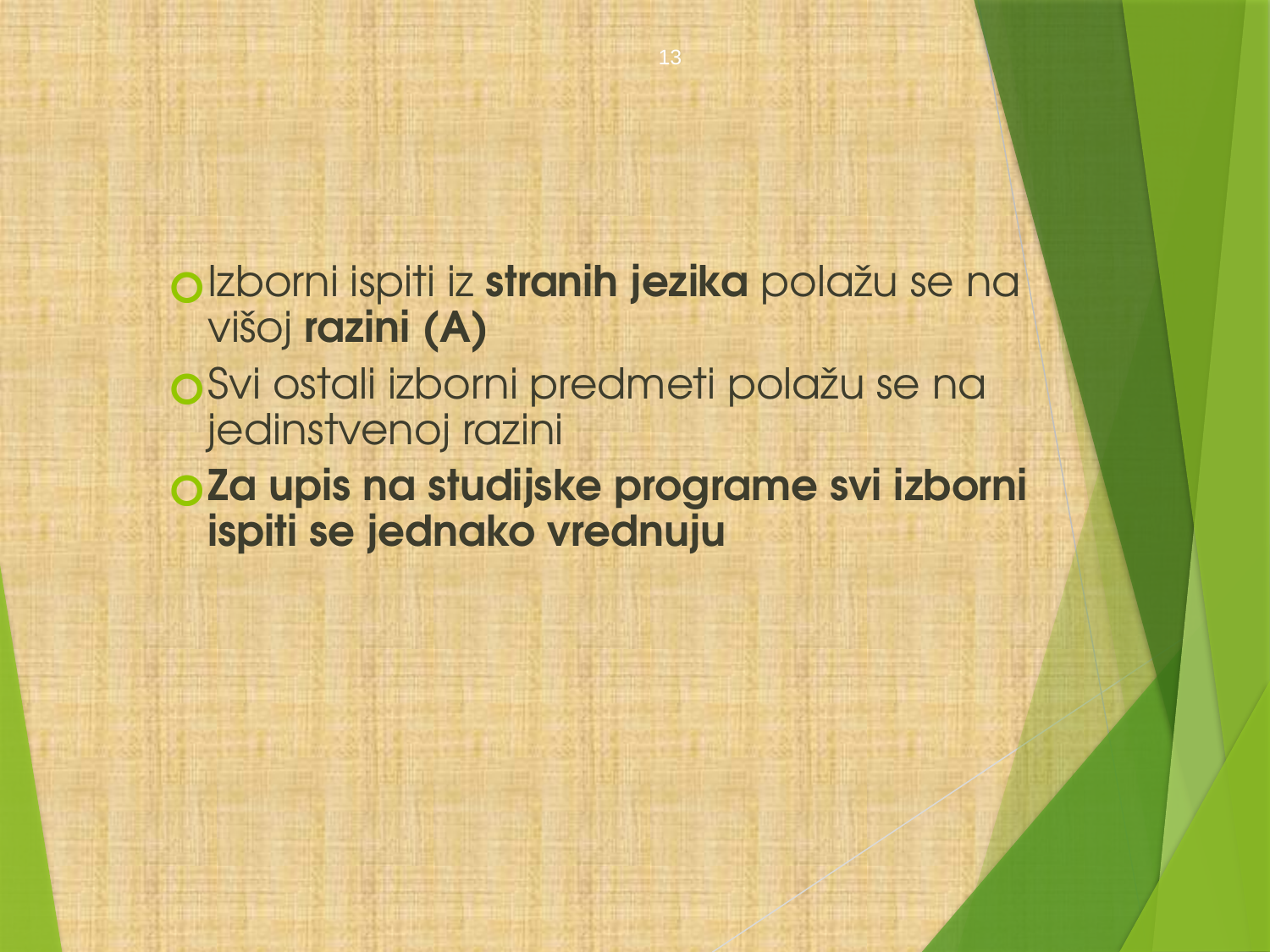

13
Izborni ispiti iz stranih jezika polažu se na višoj razini (A)
Svi ostali izborni predmeti polažu se na jedinstvenoj razini
Za upis na studijske programe svi izborni ispiti se jednako vrednuju